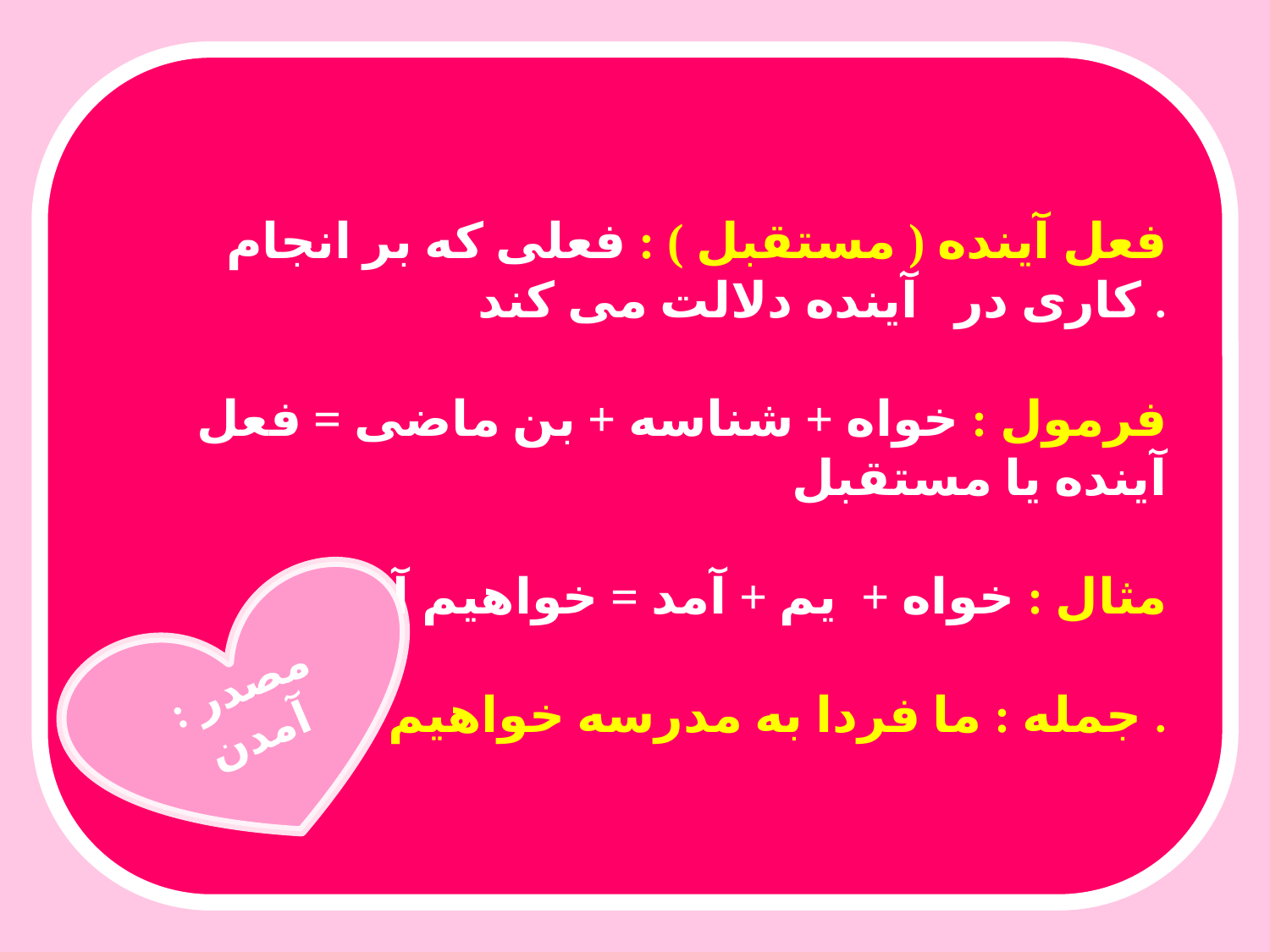

فعل آینده ( مستقبل ) : فعلی که بر انجام کاری در   آینده دلالت می کند .

فرمول : خواه + شناسه + بن ماضی = فعل آینده یا مستقبل

مثال : خواه +  یم + آمد = خواهیم آمد

جمله : ما فردا به مدرسه خواهیم آمد .
مصدر : آمدن